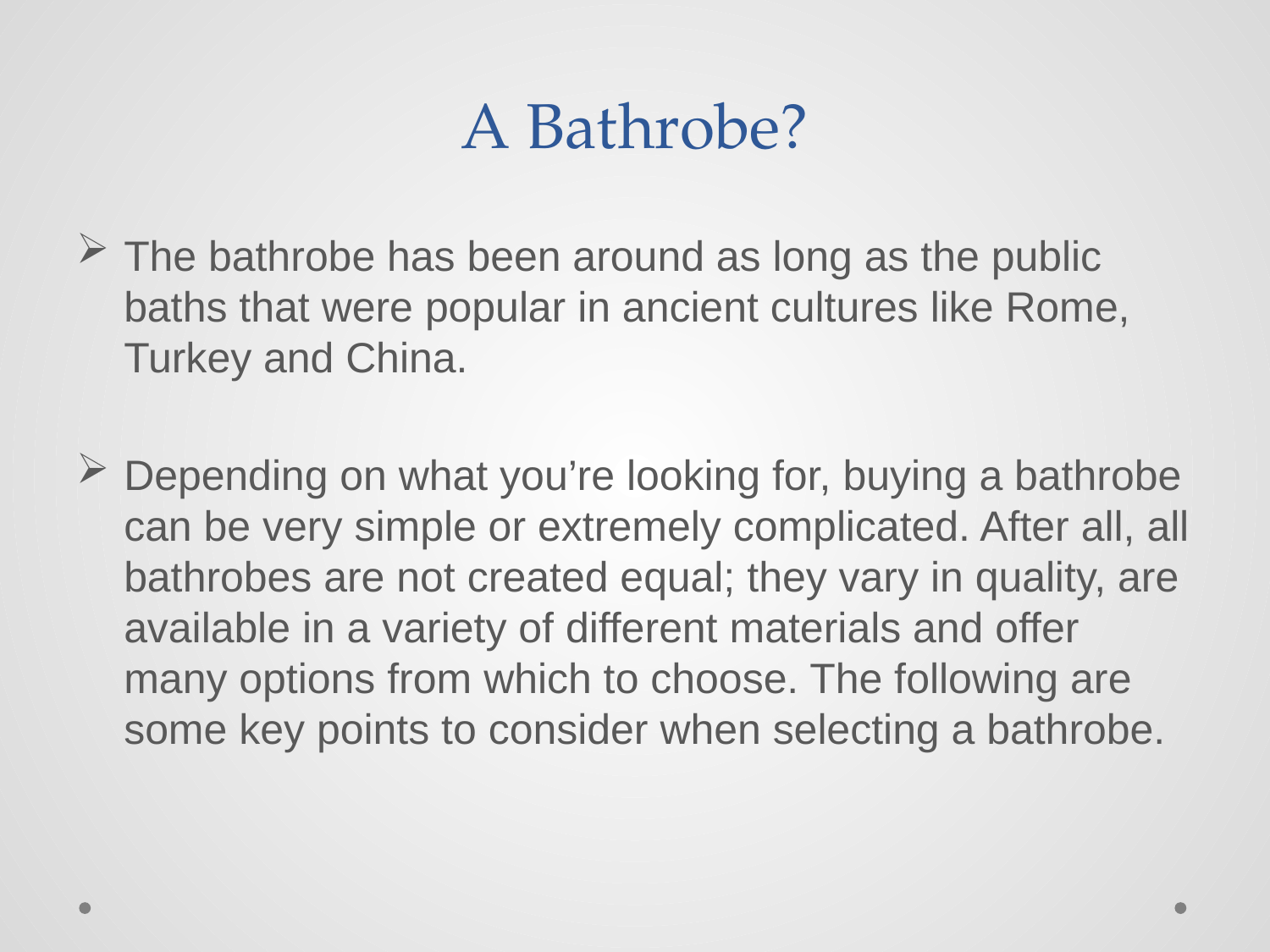

# A Bathrobe?
The bathrobe has been around as long as the public baths that were popular in ancient cultures like Rome, Turkey and China.

Depending on what you’re looking for, buying a bathrobe can be very simple or extremely complicated. After all, all bathrobes are not created equal; they vary in quality, are available in a variety of different materials and offer many options from which to choose. The following are some key points to consider when selecting a bathrobe.